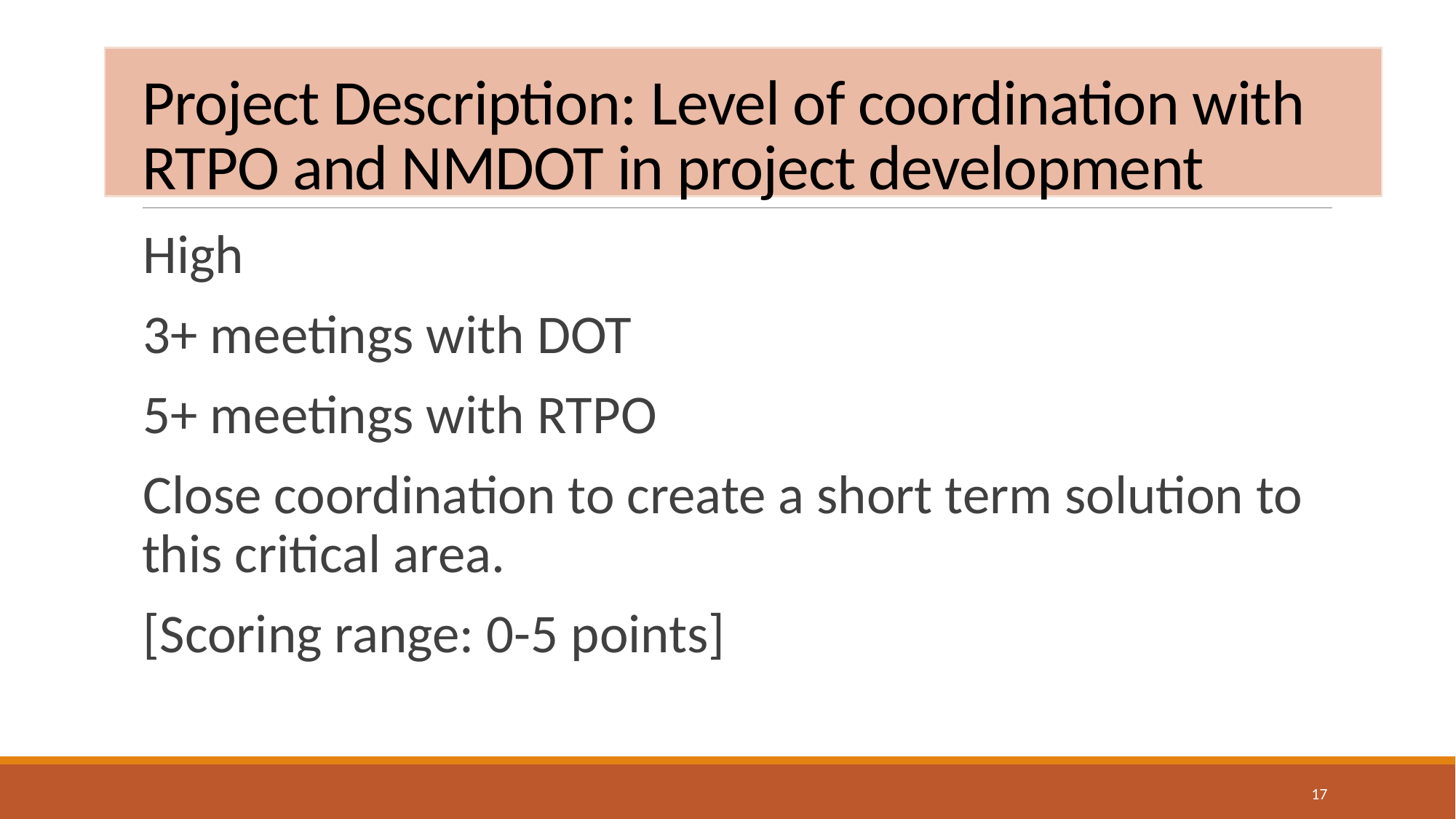

# Project Description: Level of coordination with RTPO and NMDOT in project development

High
3+ meetings with DOT
5+ meetings with RTPO
Close coordination to create a short term solution to this critical area.
[Scoring range: 0-5 points]
17